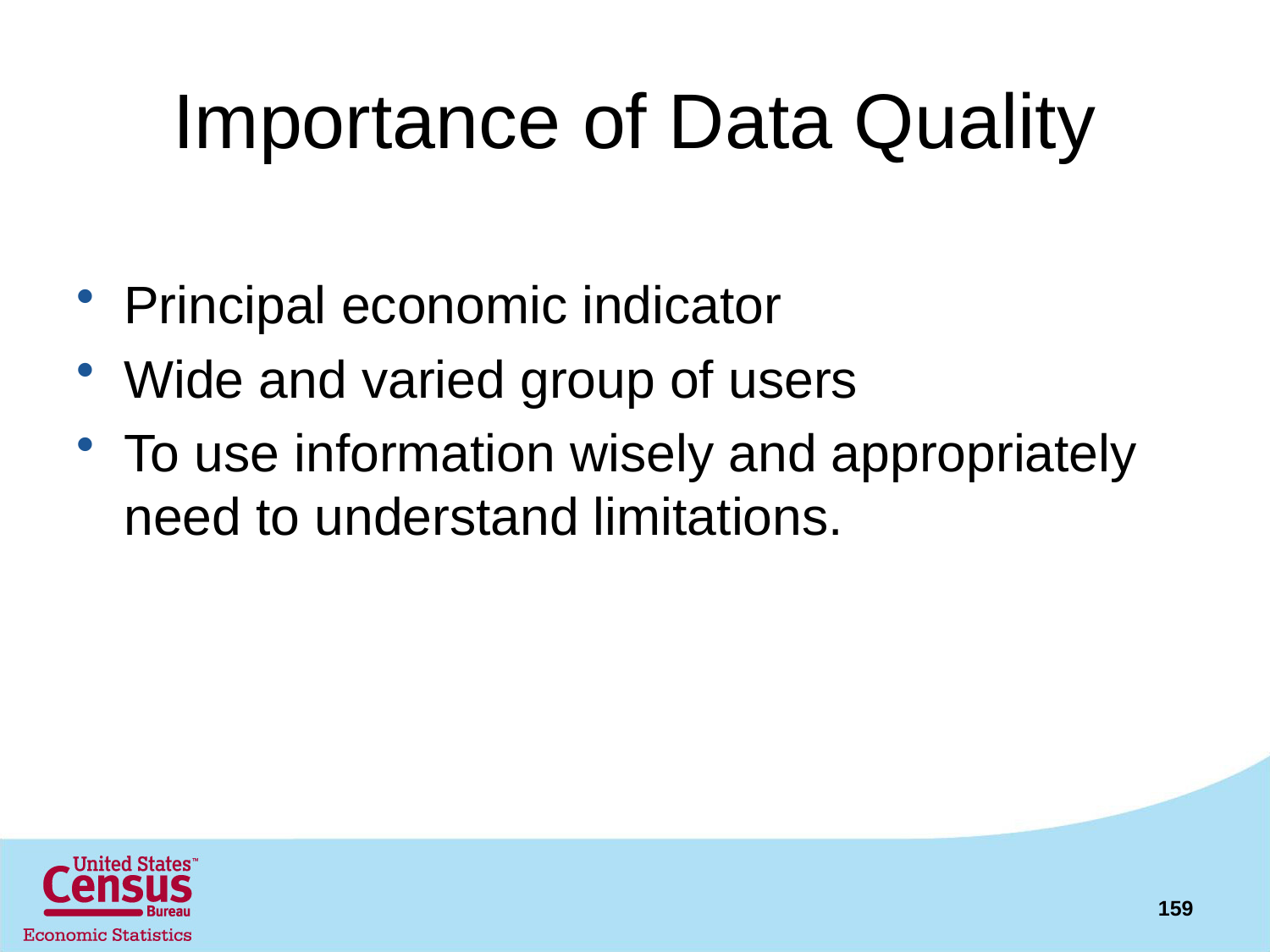

# Importance of Data Quality
Principal economic indicator
Wide and varied group of users
To use information wisely and appropriately need to understand limitations.
159